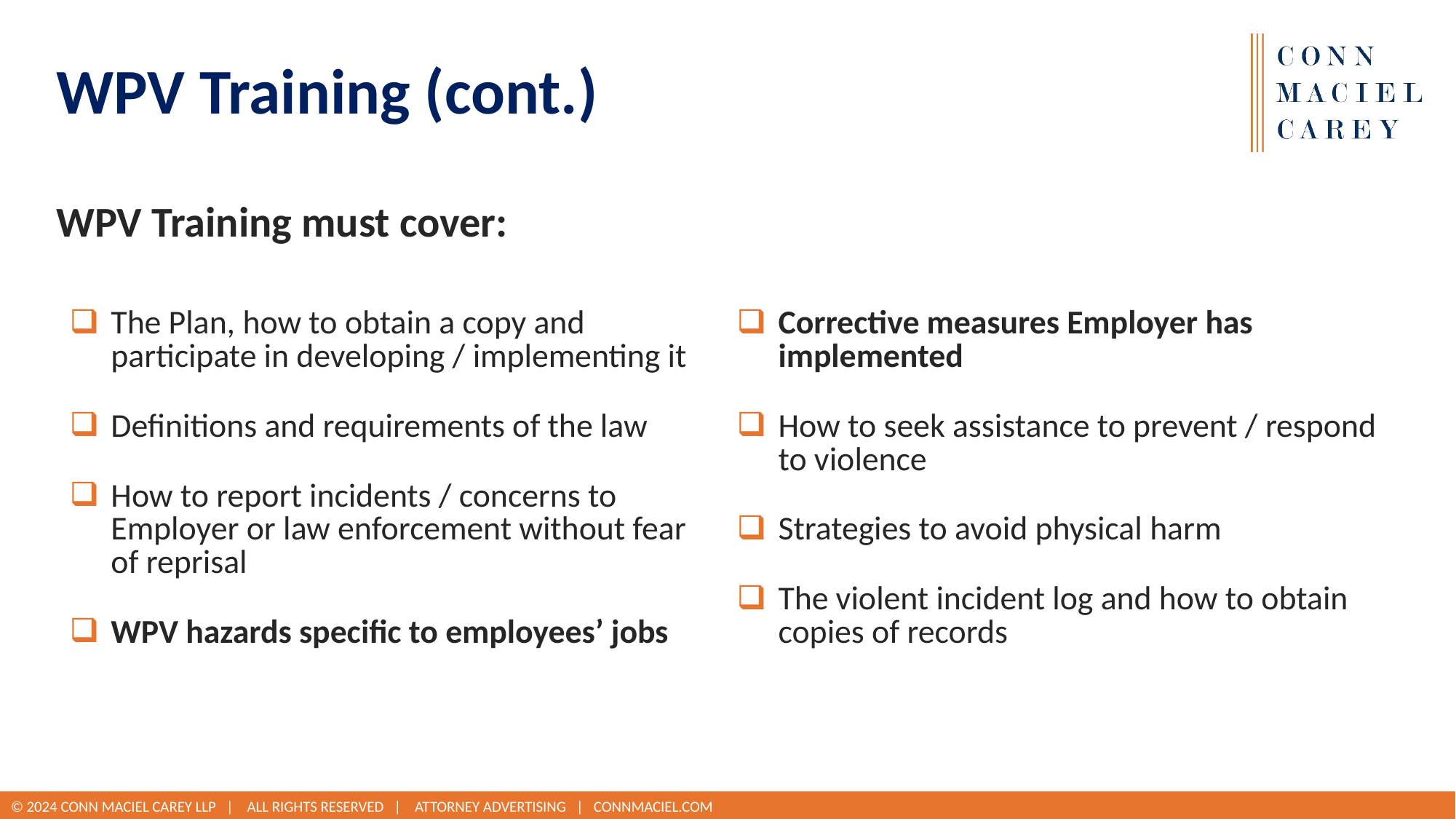

# WPV Training (cont.)
| WPV Training must cover: |  |
| --- | --- |
| The Plan, how to obtain a copy and participate in developing / implementing it Definitions and requirements of the law How to report incidents / concerns to Employer or law enforcement without fear of reprisal WPV hazards specific to employees’ jobs | Corrective measures Employer has implemented How to seek assistance to prevent / respond to violence Strategies to avoid physical harm The violent incident log and how to obtain copies of records |